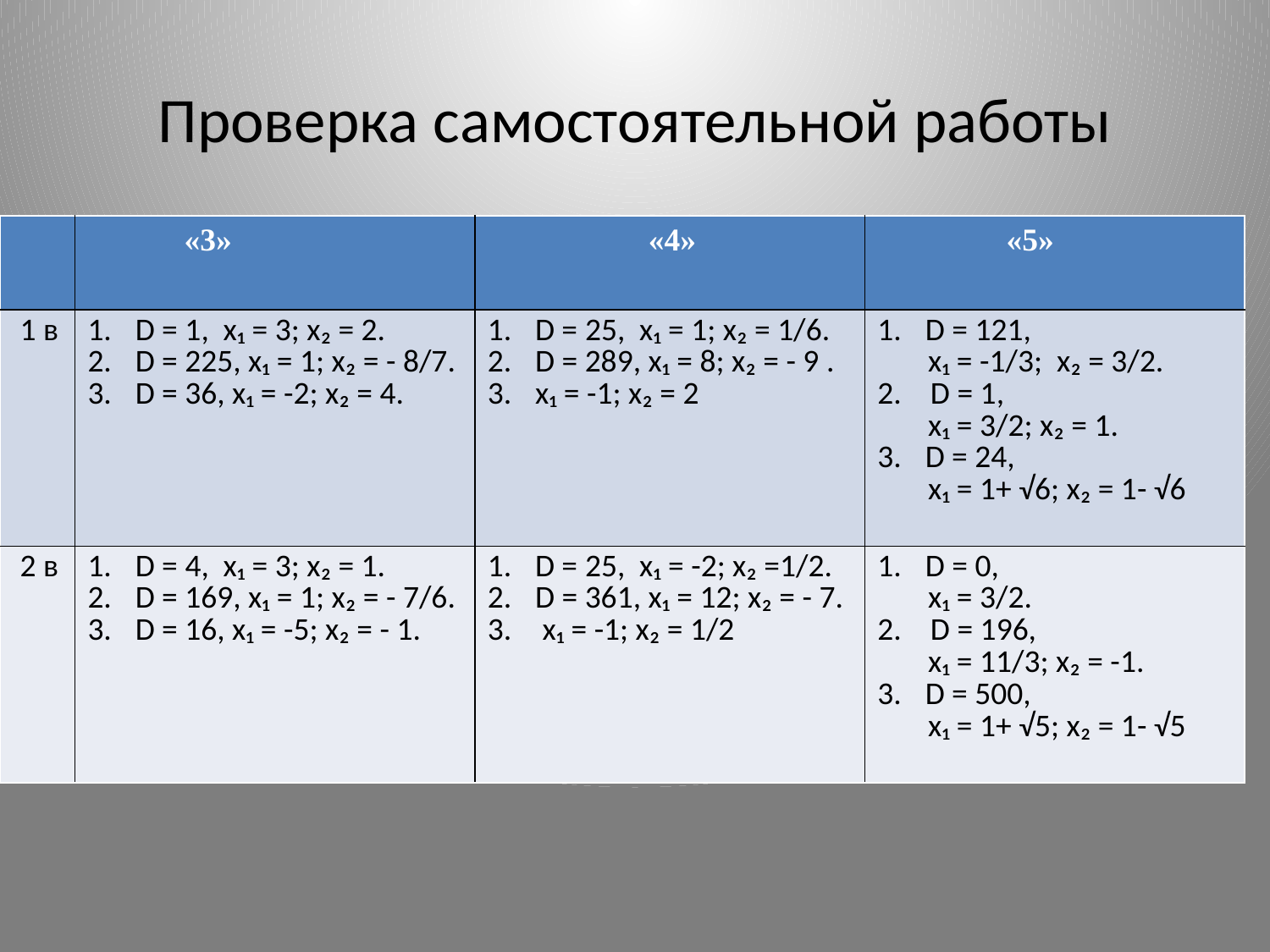

# Проверка самостоятельной работы
|  | «3» | «4» | «5» |
| --- | --- | --- | --- |
| 1 в | D = 1, х₁ = 3; х₂ = 2. D = 225, х₁ = 1; х₂ = - 8/7. D = 36, х₁ = -2; х₂ = 4. | D = 25, х₁ = 1; х₂ = 1/6. D = 289, х₁ = 8; х₂ = - 9 . х₁ = -1; х₂ = 2 | D = 121, х₁ = -1/3; х₂ = 3/2. 2. D = 1, х₁ = 3/2; х₂ = 1. D = 24, х₁ = 1+ √6; х₂ = 1- √6 |
| 2 в | D = 4, х₁ = 3; х₂ = 1. D = 169, х₁ = 1; х₂ = - 7/6. D = 16, х₁ = -5; х₂ = - 1. | D = 25, х₁ = -2; х₂ =1/2. D = 361, х₁ = 12; х₂ = - 7. х₁ = -1; х₂ = 1/2 | D = 0, х₁ = 3/2. 2. D = 196, х₁ = 11/3; х₂ = -1. D = 500, х₁ = 1+ √5; х₂ = 1- √5 |